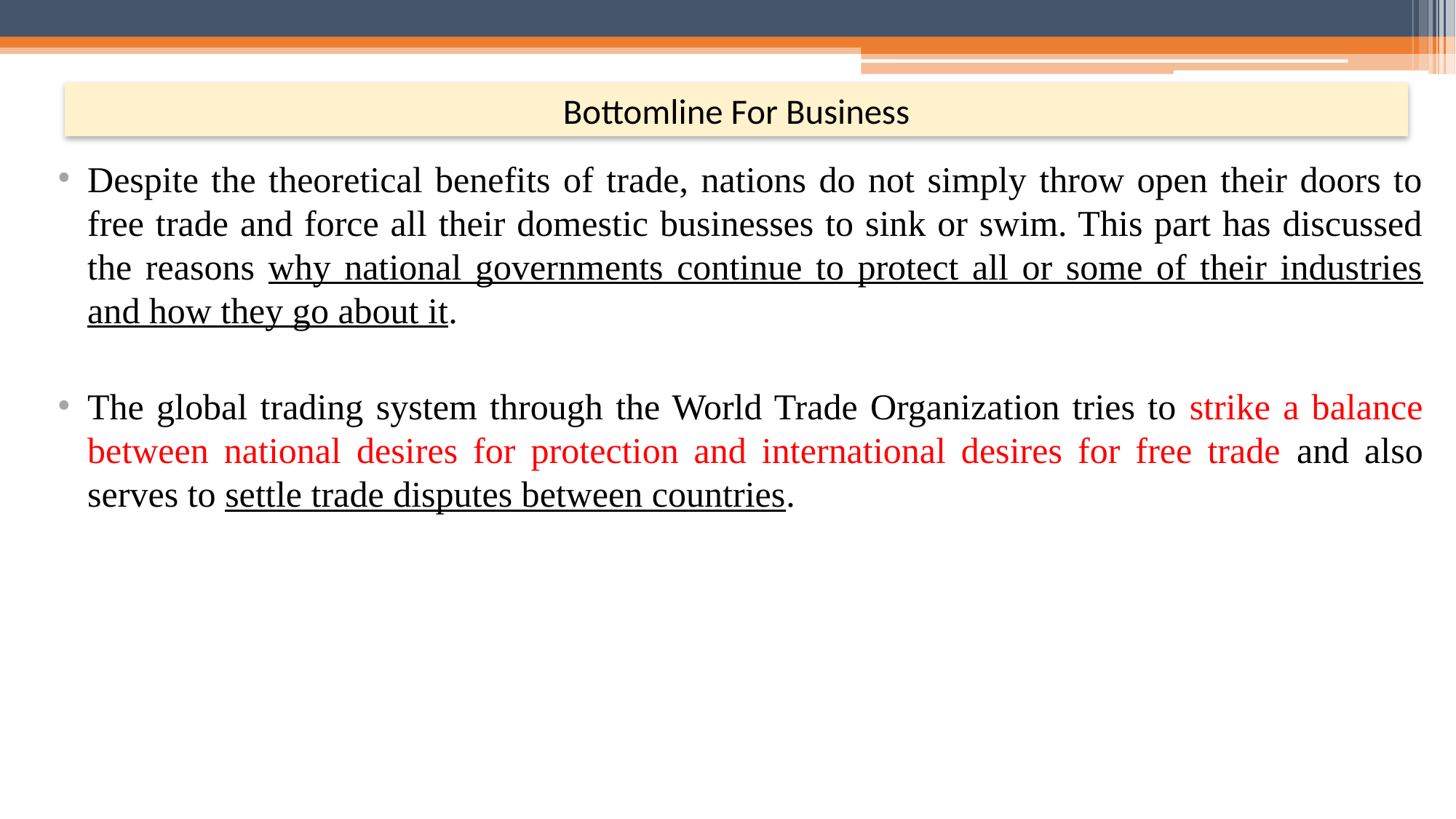

Bottomline For Business
Despite the theoretical benefits of trade, nations do not simply throw open their doors to free trade and force all their domestic businesses to sink or swim. This part has discussed the reasons why national governments continue to protect all or some of their industries and how they go about it.

The global trading system through the World Trade Organization tries to strike a balance between national desires for protection and international desires for free trade and also serves to settle trade disputes between countries.